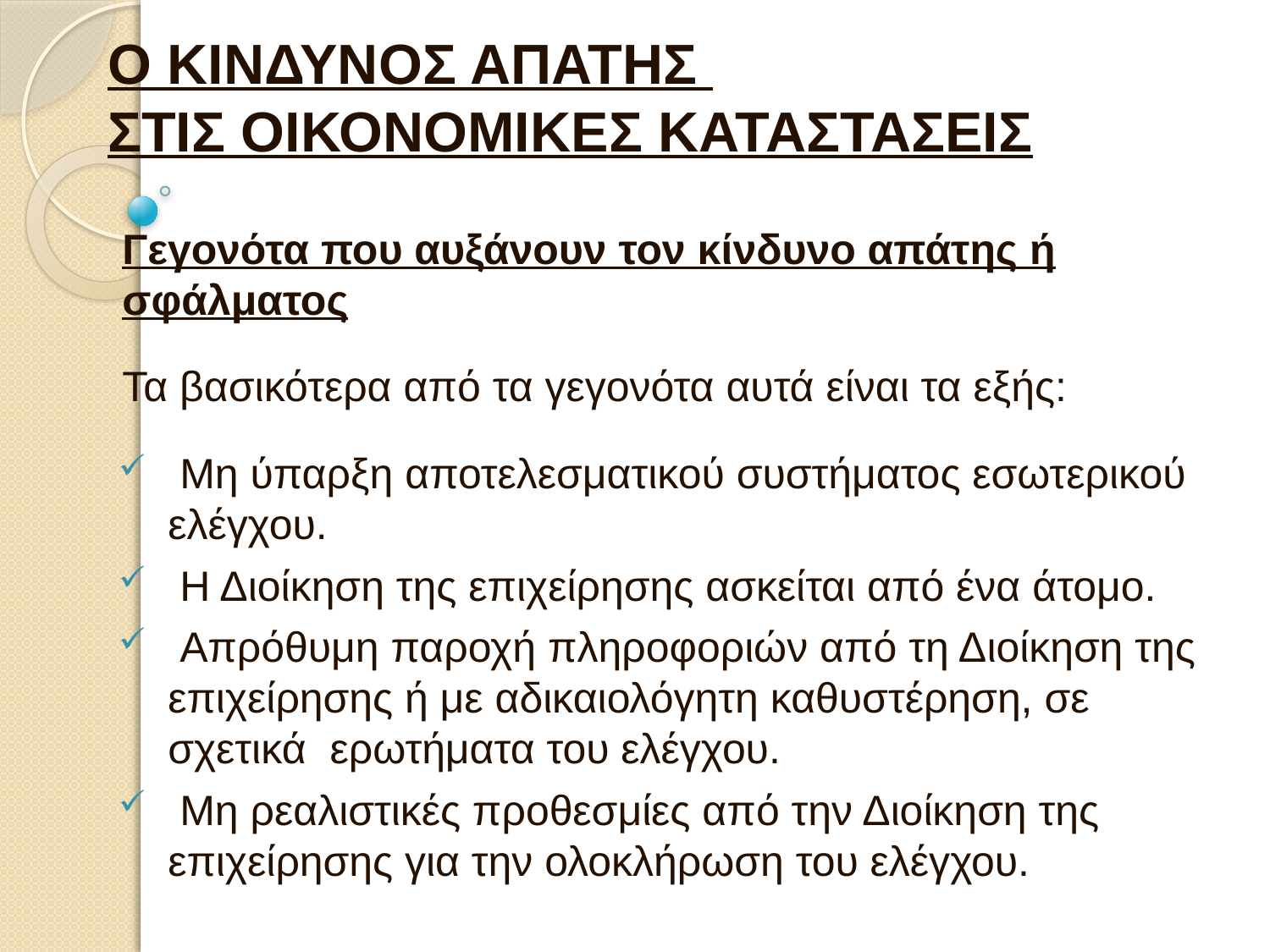

Ο ΚΙΝΔΥΝΟΣ ΑΠΑΤΗΣ
ΣΤΙΣ ΟΙΚΟΝΟΜΙΚΕΣ ΚΑΤΑΣΤΑΣΕΙΣ
Γεγονότα που αυξάνουν τον κίνδυνο απάτης ή σφάλματος

Τα βασικότερα από τα γεγονότα αυτά είναι τα εξής:

 Μη ύπαρξη αποτελεσματικού συστήματος εσωτερικού ελέγχου.
 Η Διοίκηση της επιχείρησης ασκείται από ένα άτομο.
 Απρόθυμη παροχή πληροφοριών από τη Διοίκηση της  επιχείρησης ή με αδικαιολόγητη καθυστέρηση, σε σχετικά  ερωτήματα του ελέγχου.
 Μη ρεαλιστικές προθεσμίες από την Διοίκηση της επιχείρησης για την ολοκλήρωση του ελέγχου.